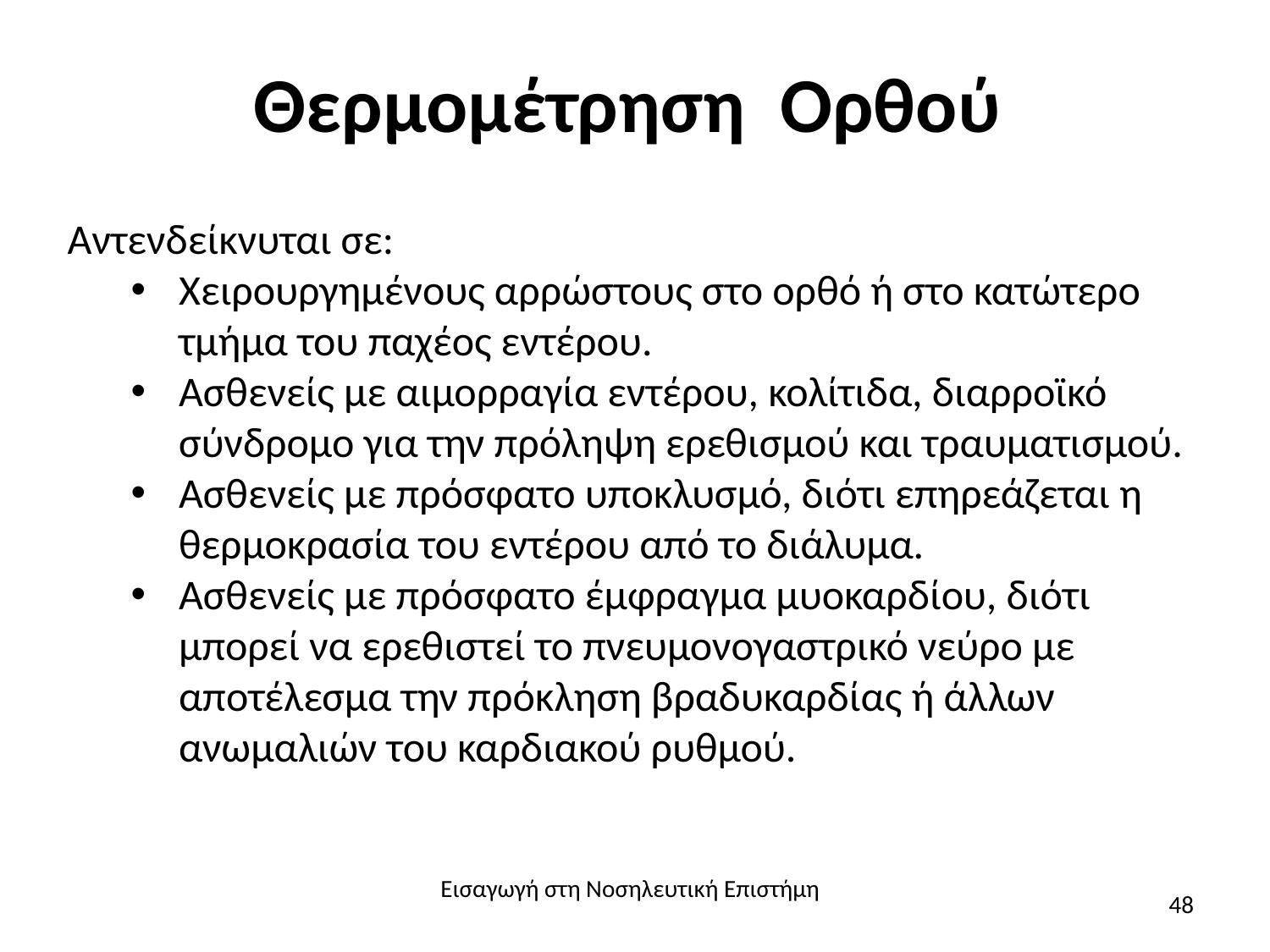

# Θερμομέτρηση  Ορθού
Αντενδείκνυται σε:
Χειρουργημένους αρρώστους στο ορθό ή στο κατώτερο τμήμα του παχέος εντέρου.
Ασθενείς με αιμορραγία εντέρου, κολίτιδα, διαρροϊκό σύνδρομο για την πρόληψη ερεθισμού και τραυματισμού.
Ασθενείς με πρόσφατο υποκλυσμό, διότι επηρεάζεται η θερμοκρασία του εντέρου από το διάλυμα.
Ασθενείς με πρόσφατο έμφραγμα μυοκαρδίου, διότι μπορεί να ερεθιστεί το πνευμονογαστρικό νεύρο με αποτέλεσμα την πρόκληση βραδυκαρδίας ή άλλων ανωμαλιών του καρδιακού ρυθμού.

Εισαγωγή στη Νοσηλευτική Επιστήμη

48